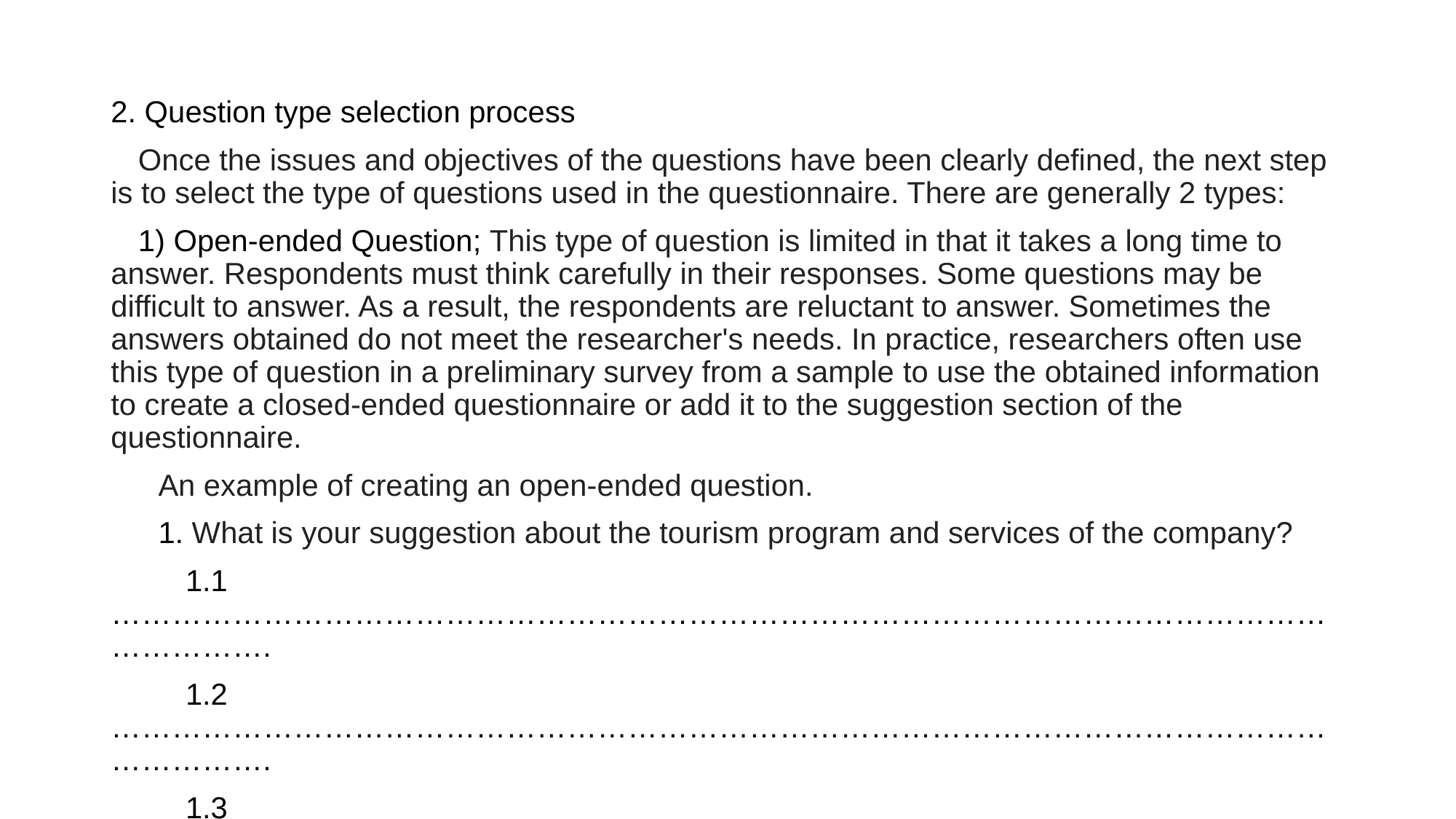

2. Question type selection process
Once the issues and objectives of the questions have been clearly defined, the next step is to select the type of questions used in the questionnaire. There are generally 2 types:
1) Open-ended Question; This type of question is limited in that it takes a long time to answer. Respondents must think carefully in their responses. Some questions may be difficult to answer. As a result, the respondents are reluctant to answer. Sometimes the answers obtained do not meet the researcher's needs. In practice, researchers often use this type of question in a preliminary survey from a sample to use the obtained information to create a closed-ended questionnaire or add it to the suggestion section of the questionnaire.
An example of creating an open-ended question.
1. What is your suggestion about the tourism program and services of the company?
1.1 ……………………………………………………………………………………………………………………….
1.2 ……………………………………………………………………………………………………………………….
1.3 ……………………………………………………………………………………………………………………….
2. Do you have any suggestions about the company's promotions and installment payment for the tour?
2.1 …………………………………………………………………………………………………………………………
2.2 ………………………………………………………………………………………………………………………….
2.3 …………………………………………………………………………………………………………………………..